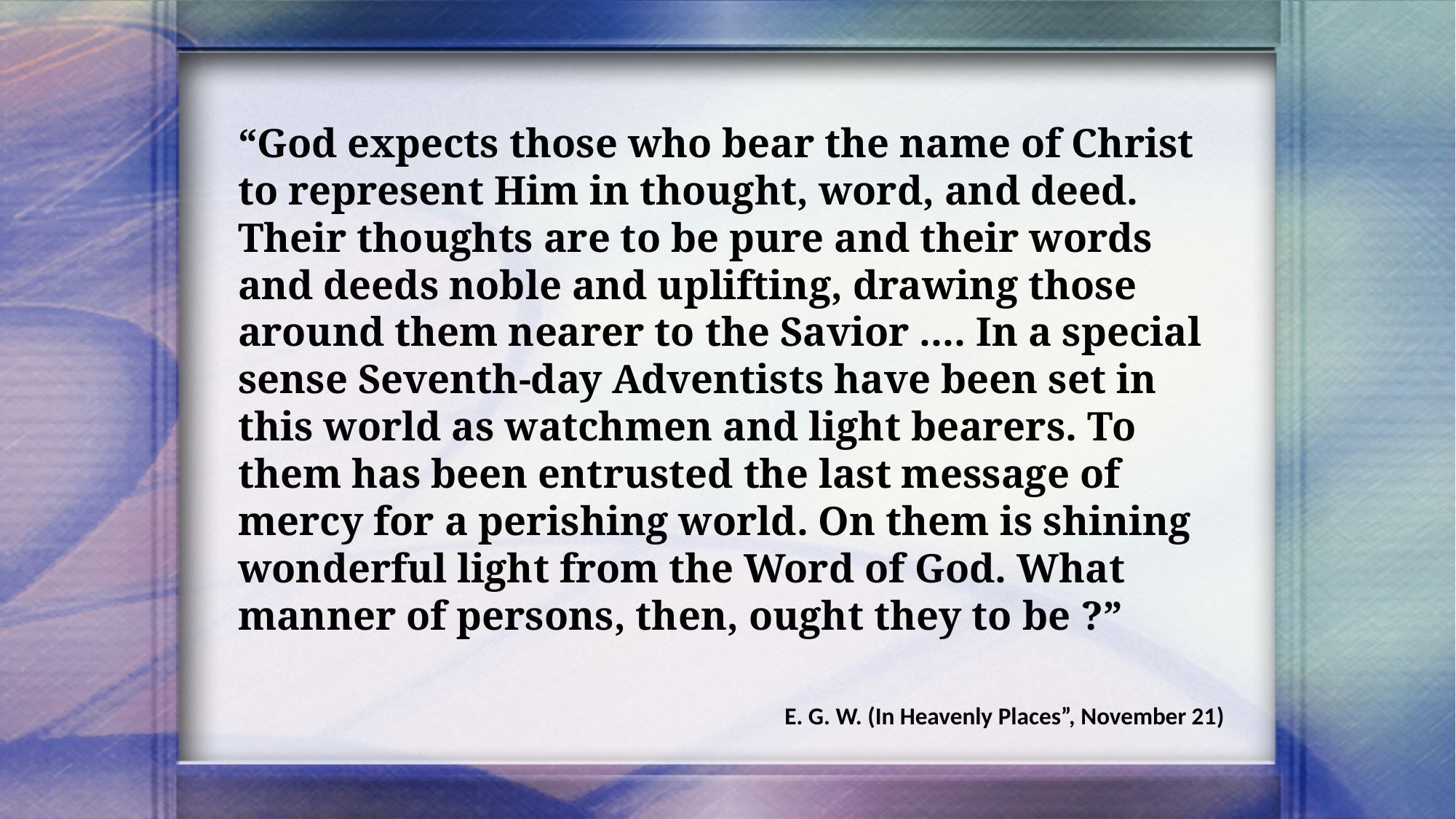

“God expects those who bear the name of Christ to represent Him in thought, word, and deed. Their thoughts are to be pure and their words and deeds noble and uplifting, drawing those around them nearer to the Savior .... In a special sense Seventh-day Adventists have been set in this world as watchmen and light bearers. To them has been entrusted the last message of mercy for a perishing world. On them is shining wonderful light from the Word of God. What manner of persons, then, ought they to be ?”
E. G. W. (In Heavenly Places”, November 21)